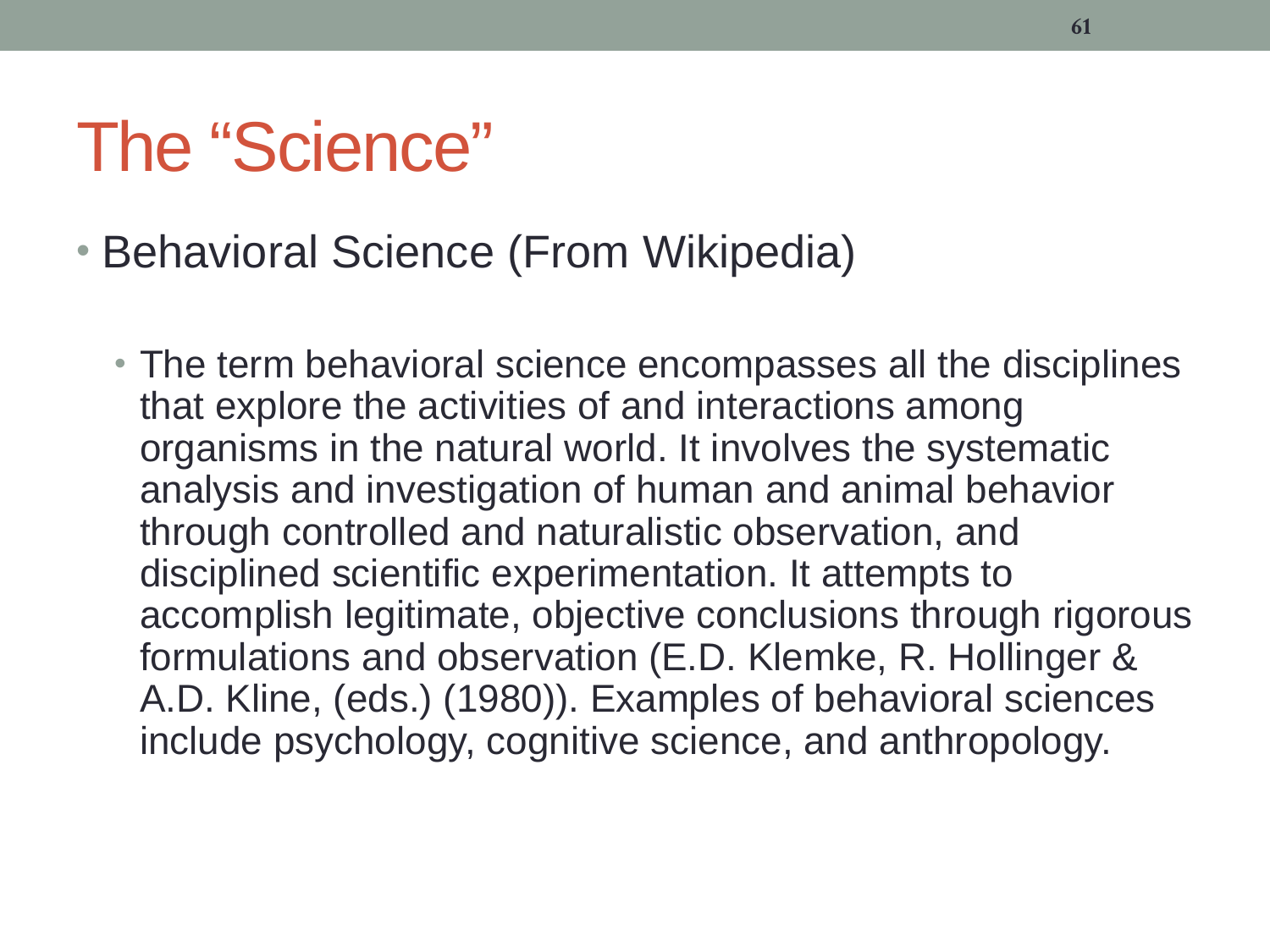

61
# The “Science”
Behavioral Science (From Wikipedia)

The term behavioral science encompasses all the disciplines that explore the activities of and interactions among organisms in the natural world. It involves the systematic analysis and investigation of human and animal behavior through controlled and naturalistic observation, and disciplined scientific experimentation. It attempts to accomplish legitimate, objective conclusions through rigorous formulations and observation (E.D. Klemke, R. Hollinger & A.D. Kline, (eds.) (1980)). Examples of behavioral sciences include psychology, cognitive science, and anthropology.